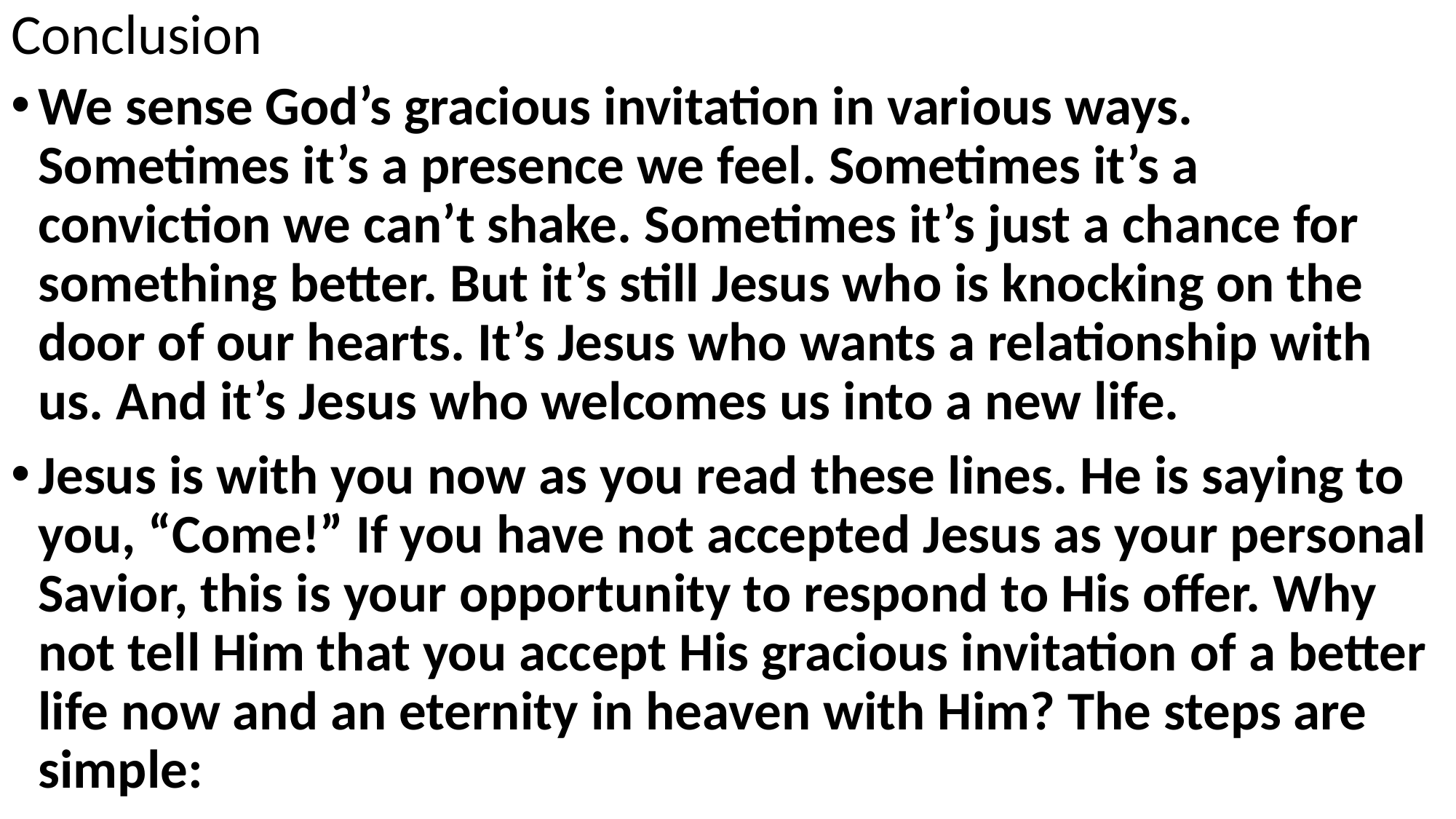

# Conclusion
We sense God’s gracious invitation in various ways. Sometimes it’s a presence we feel. Sometimes it’s a conviction we can’t shake. Sometimes it’s just a chance for something better. But it’s still Jesus who is knocking on the door of our hearts. It’s Jesus who wants a relationship with us. And it’s Jesus who welcomes us into a new life.
Jesus is with you now as you read these lines. He is saying to you, “Come!” If you have not accepted Jesus as your personal Savior, this is your opportunity to respond to His offer. Why not tell Him that you accept His gracious invitation of a better life now and an eternity in heaven with Him? The steps are simple: